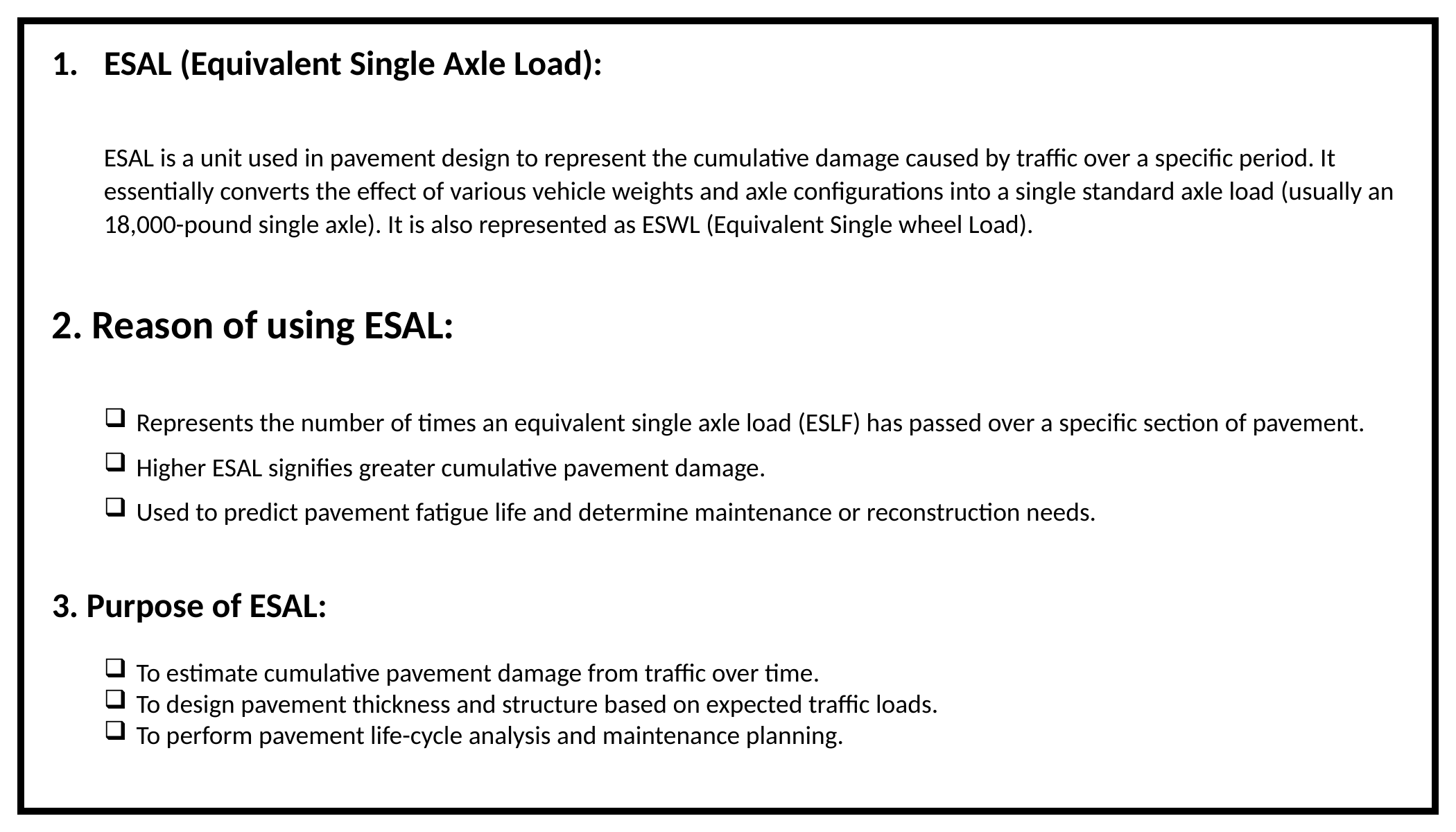

ESAL (Equivalent Single Axle Load):

ESAL is a unit used in pavement design to represent the cumulative damage caused by traffic over a specific period. It essentially converts the effect of various vehicle weights and axle configurations into a single standard axle load (usually an 18,000-pound single axle). It is also represented as ESWL (Equivalent Single wheel Load).

2. Reason of using ESAL:

Represents the number of times an equivalent single axle load (ESLF) has passed over a specific section of pavement.
Higher ESAL signifies greater cumulative pavement damage.
Used to predict pavement fatigue life and determine maintenance or reconstruction needs.

3. Purpose of ESAL:

To estimate cumulative pavement damage from traffic over time.
To design pavement thickness and structure based on expected traffic loads.
To perform pavement life-cycle analysis and maintenance planning.